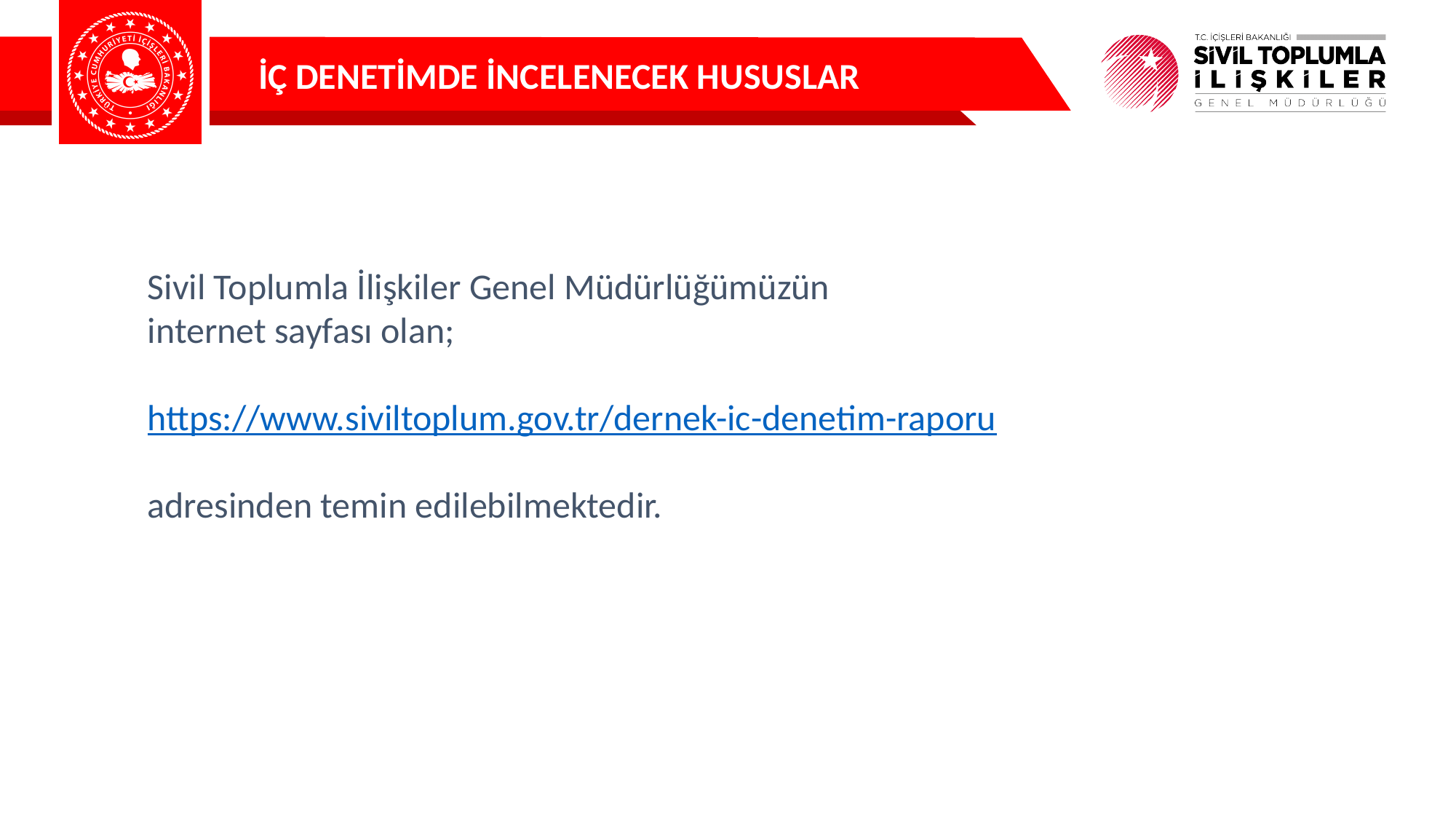

İÇ DENETİMDE İNCELENECEK HUSUSLAR

Sivil Toplumla İlişkiler Genel Müdürlüğümüzün
internet sayfası olan;

https://www.siviltoplum.gov.tr/dernek-ic-denetim-raporu

adresinden temin edilebilmektedir.